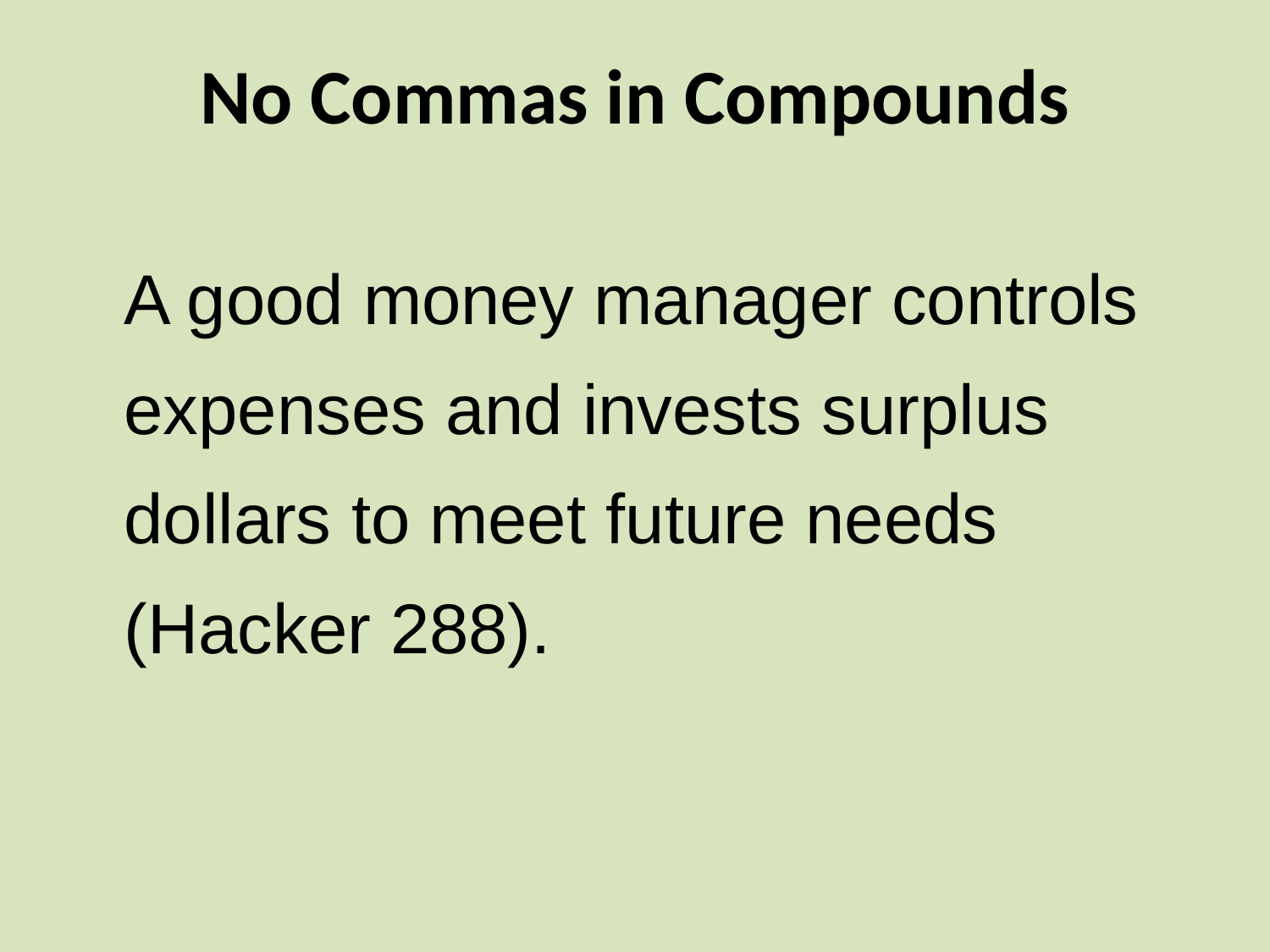

# No Commas in Compounds
A good money manager controls expenses and invests surplus dollars to meet future needs (Hacker 288).